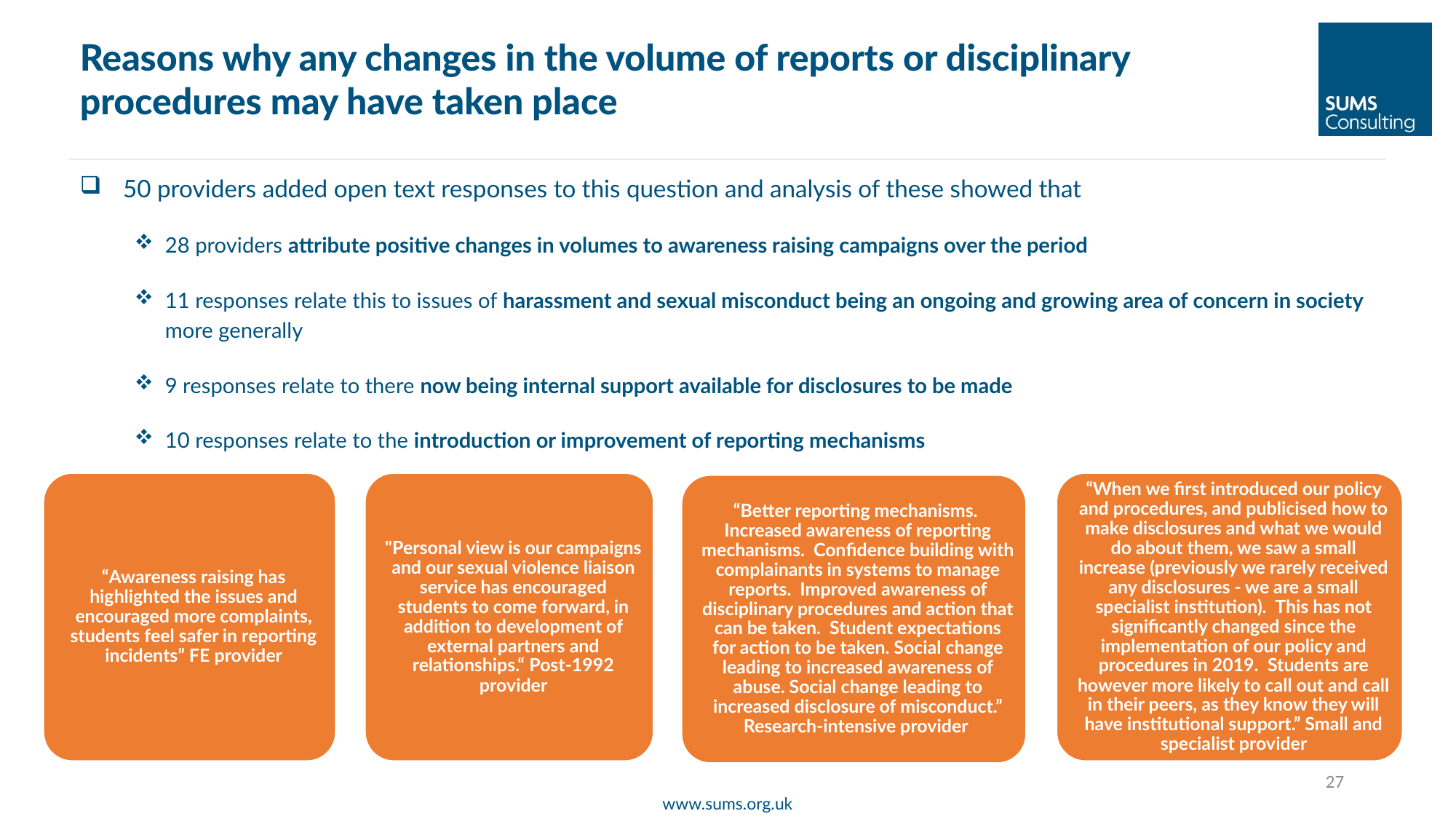

Reasons why any changes in the volume of reports or disciplinary procedures may have taken place
50 providers added open text responses to this question and analysis of these showed that
28 providers attribute positive changes in volumes to awareness raising campaigns over the period
11 responses relate this to issues of harassment and sexual misconduct being an ongoing and growing area of concern in society more generally
9 responses relate to there now being internal support available for disclosures to be made
10 responses relate to the introduction or improvement of reporting mechanisms
“Awareness raising has highlighted the issues and encouraged more complaints, students feel safer in reporting incidents” FE provider
"Personal view is our campaigns and our sexual violence liaison service has encouraged students to come forward, in addition to development of external partners and relationships.“ Post-1992 provider
“Better reporting mechanisms.  Increased awareness of reporting mechanisms.  Confidence building with complainants in systems to manage reports.  Improved awareness of disciplinary procedures and action that can be taken.  Student expectations for action to be taken. Social change leading to increased awareness of abuse. Social change leading to increased disclosure of misconduct.” Research-intensive provider
“When we first introduced our policy and procedures, and publicised how to make disclosures and what we would do about them, we saw a small increase (previously we rarely received any disclosures - we are a small specialist institution).  This has not significantly changed since the implementation of our policy and procedures in 2019.  Students are however more likely to call out and call in their peers, as they know they will have institutional support.” Small and specialist provider
27